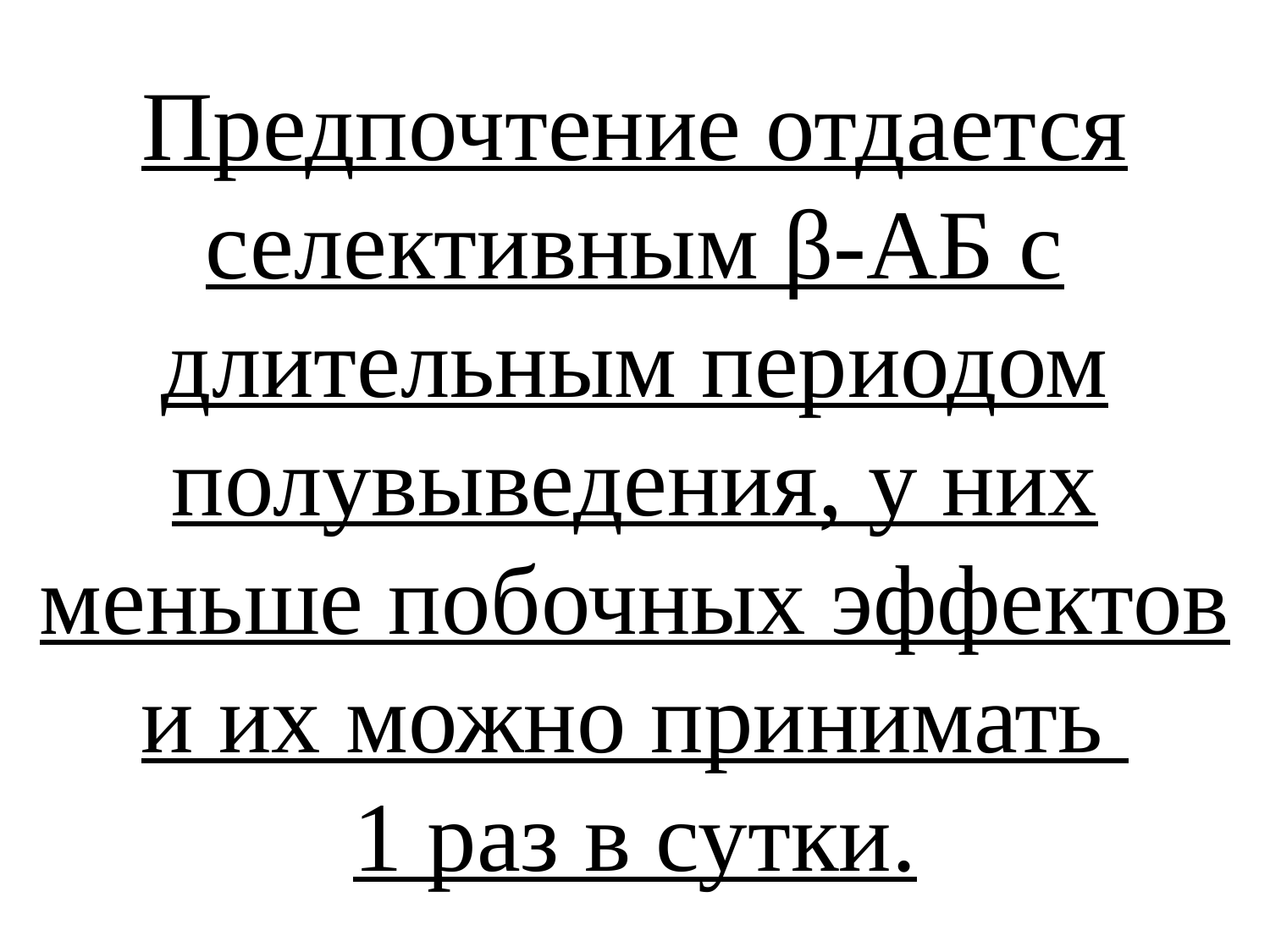

# Предпочтение отдается селективным β-АБ с длительным периодом полувыведения, у них меньше побочных эффектов и их можно принимать 1 раз в сутки.